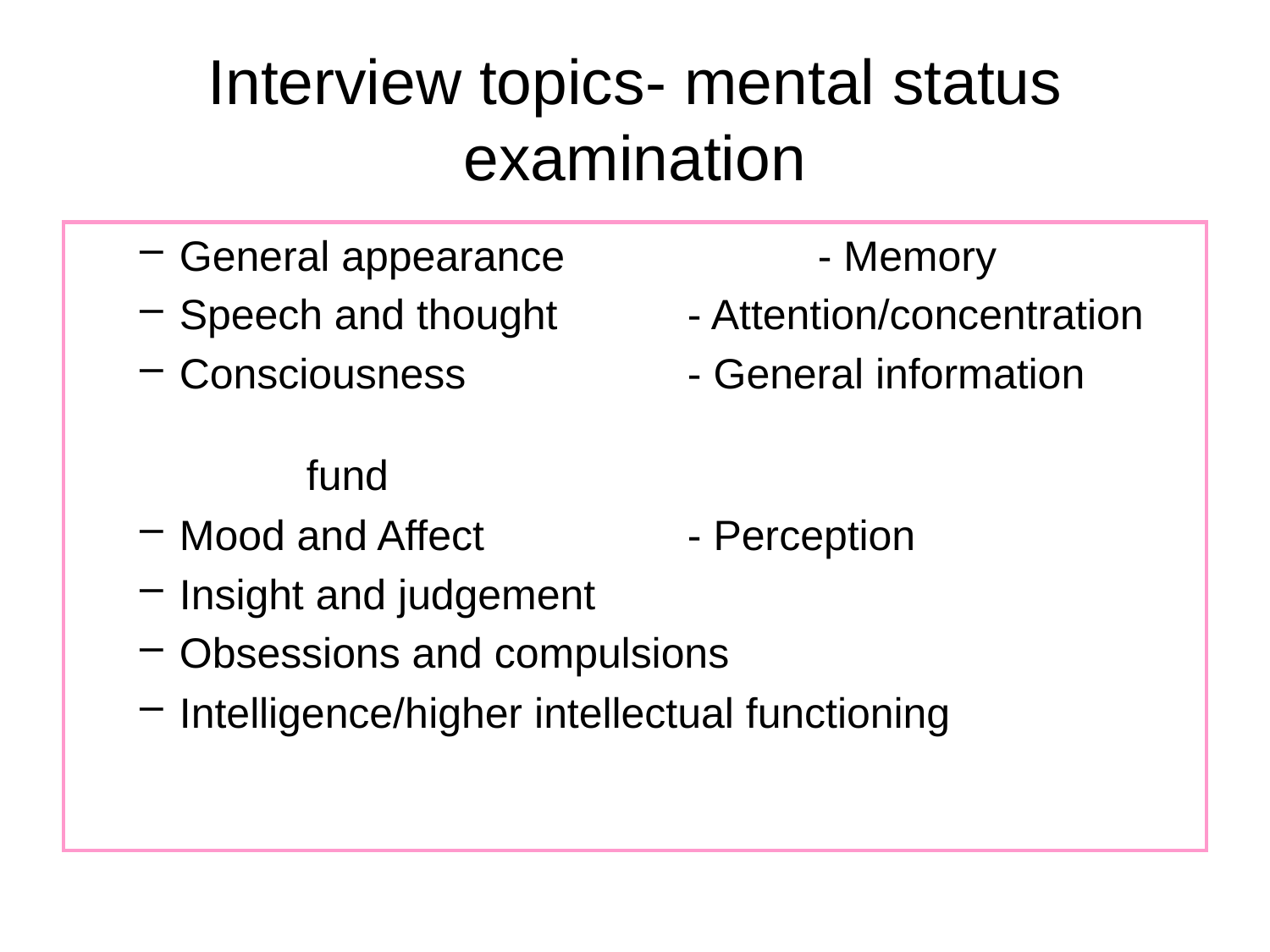

# Interview topics- mental status examination
General appearance	           - Memory
Speech and thought	     	- Attention/concentration
Consciousness		- General information 								fund
Mood and Affect	     	- Perception
Insight and judgement
Obsessions and compulsions
Intelligence/higher intellectual functioning